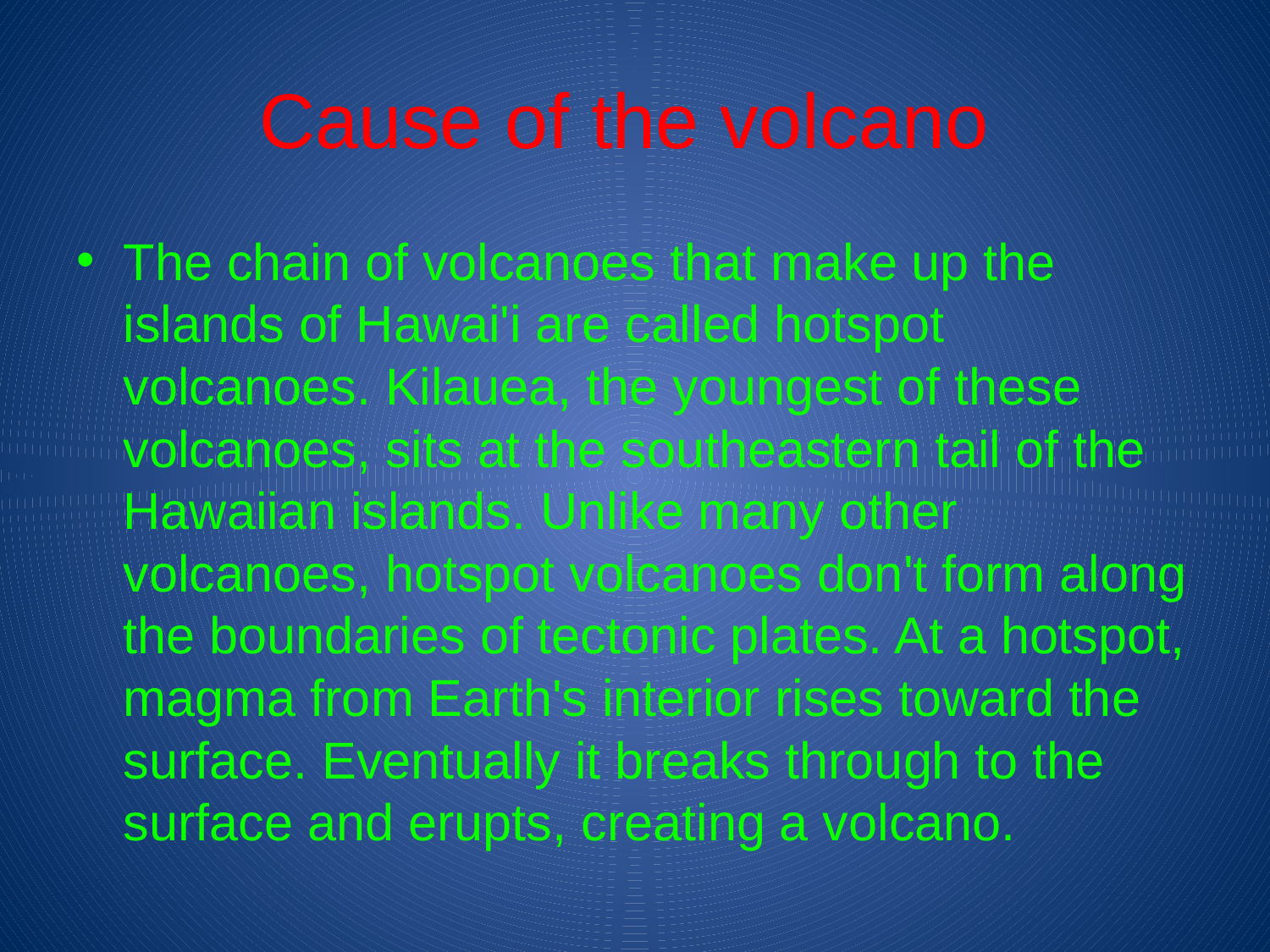

# Cause of the volcano
The chain of volcanoes that make up the islands of Hawai'i are called hotspot volcanoes. Kilauea, the youngest of these volcanoes, sits at the southeastern tail of the Hawaiian islands. Unlike many other volcanoes, hotspot volcanoes don't form along the boundaries of tectonic plates. At a hotspot, magma from Earth's interior rises toward the surface. Eventually it breaks through to the surface and erupts, creating a volcano.